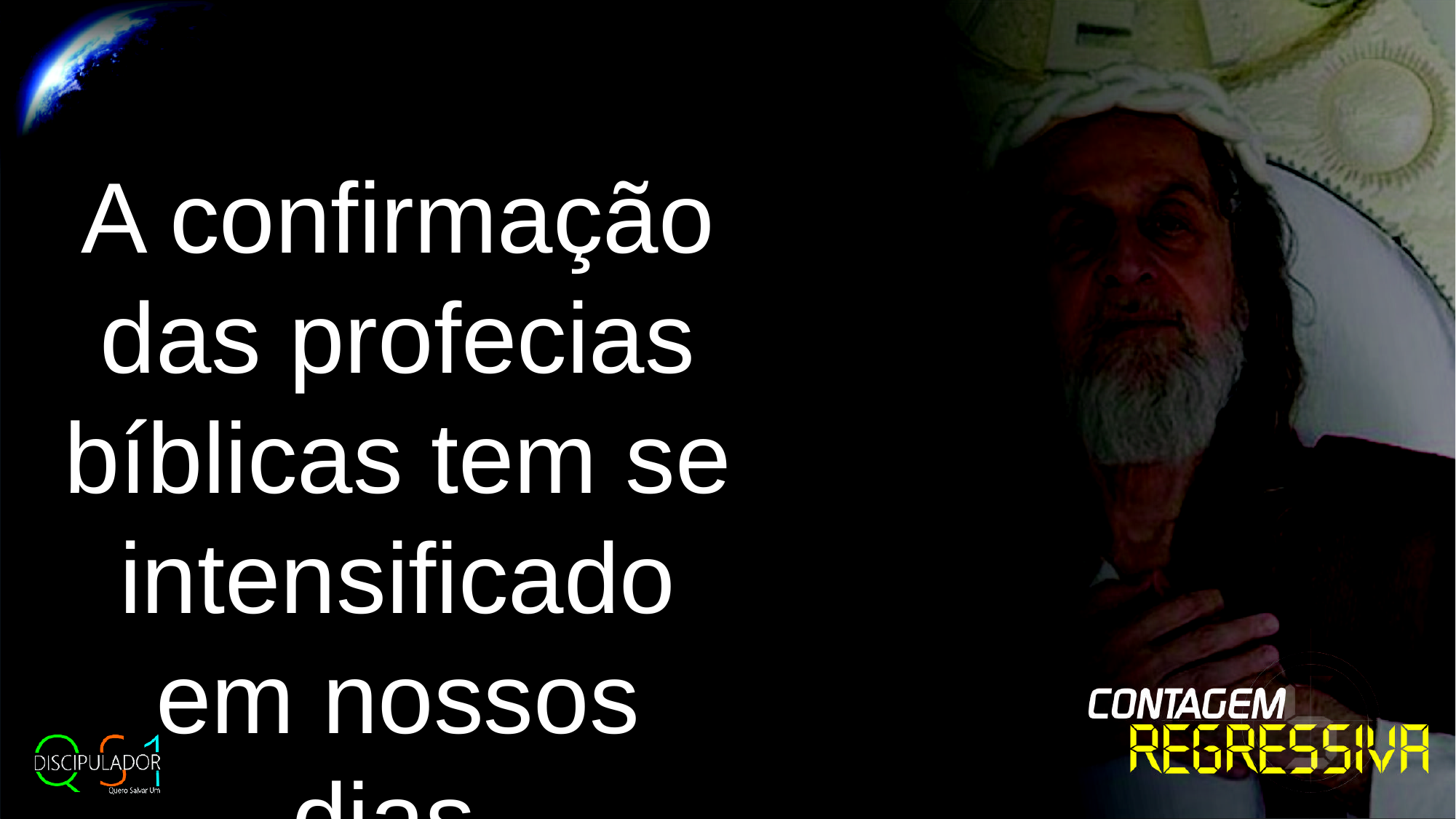

A confirmação das profecias bíblicas tem se intensificado em nossos dias.